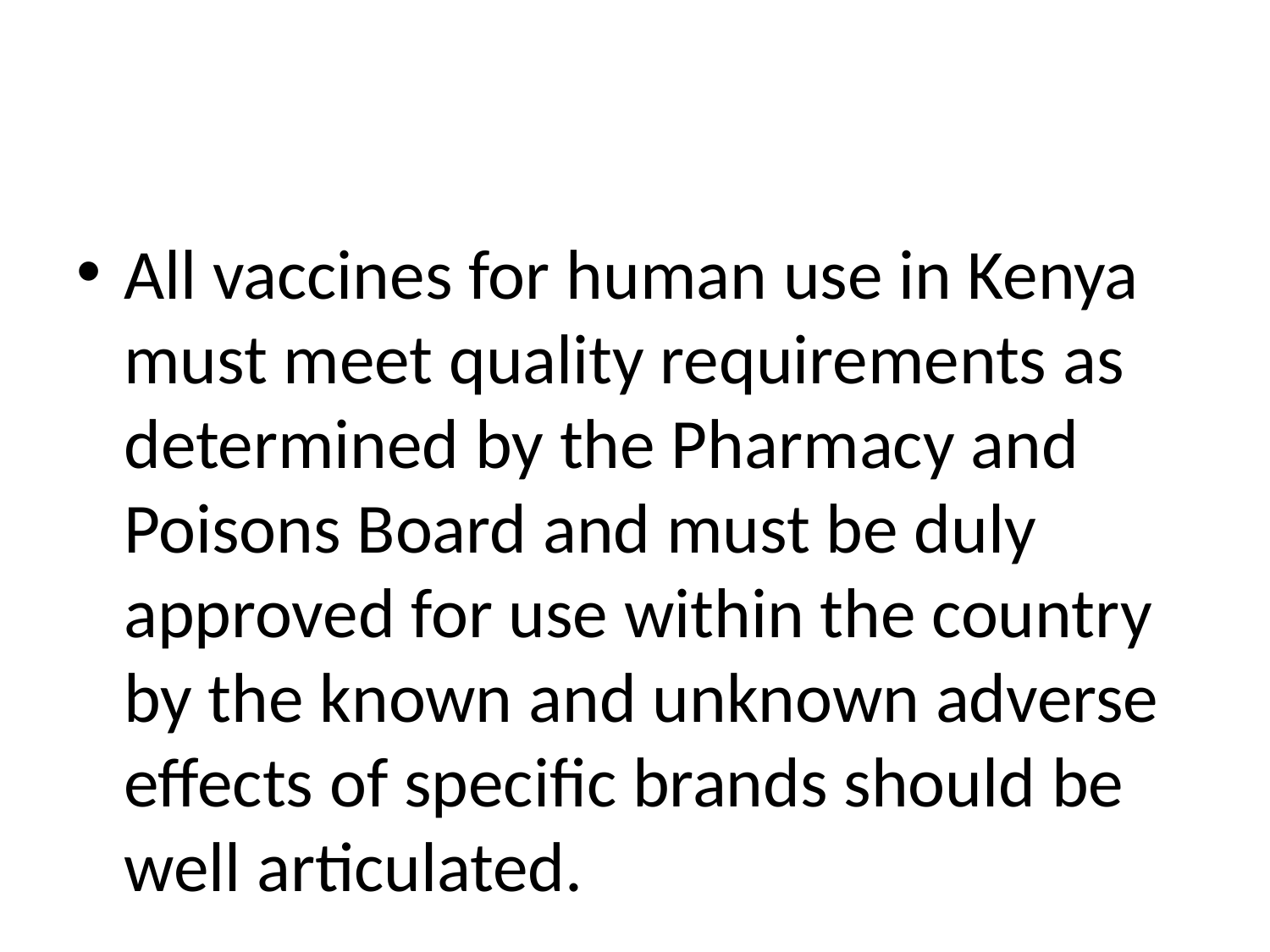

#
All vaccines for human use in Kenya must meet quality requirements as determined by the Pharmacy and Poisons Board and must be duly approved for use within the country by the known and unknown adverse effects of specific brands should be well articulated.